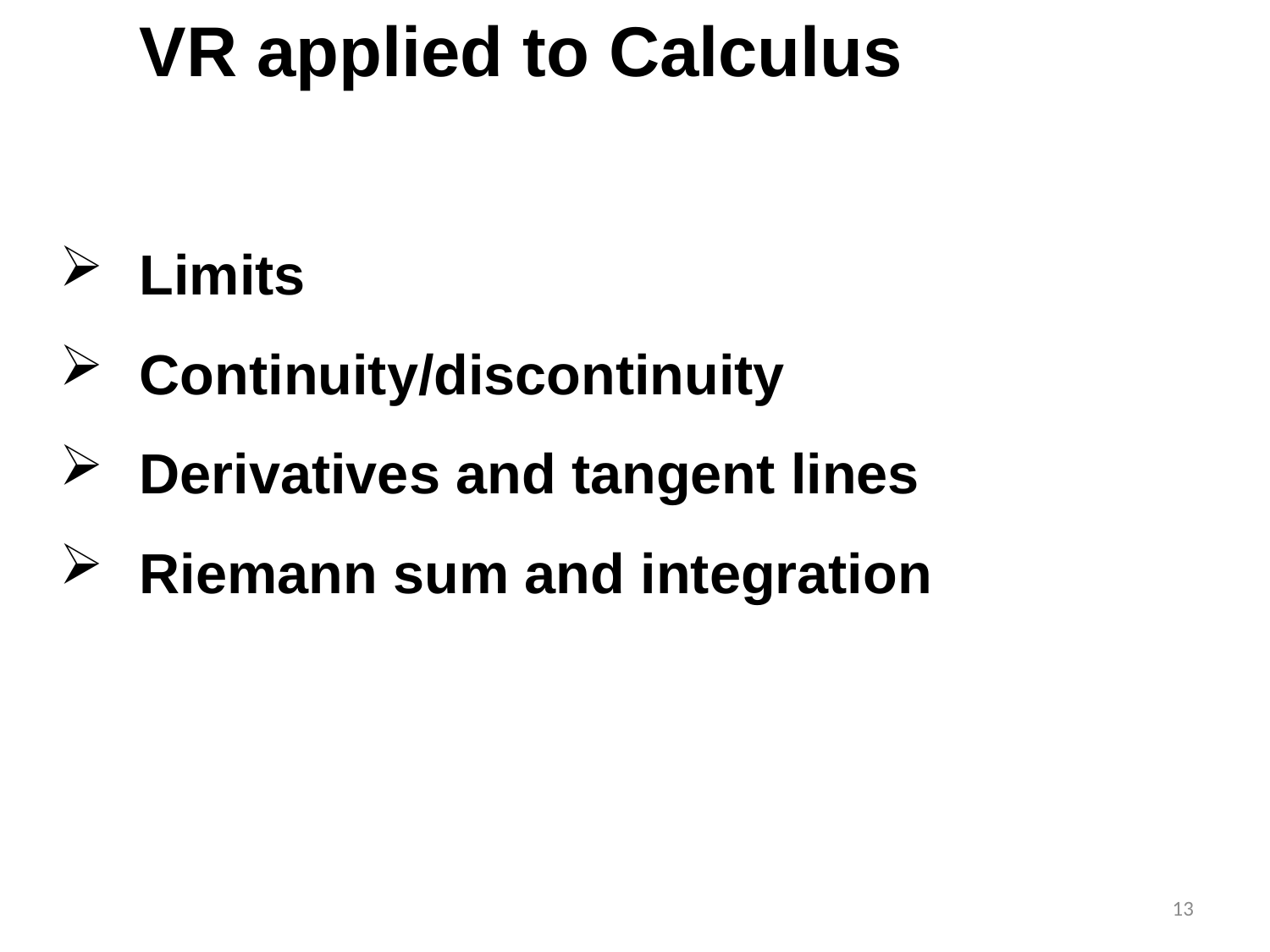

VR applied to Calculus

Limits
Continuity/discontinuity
Derivatives and tangent lines
Riemann sum and integration

13